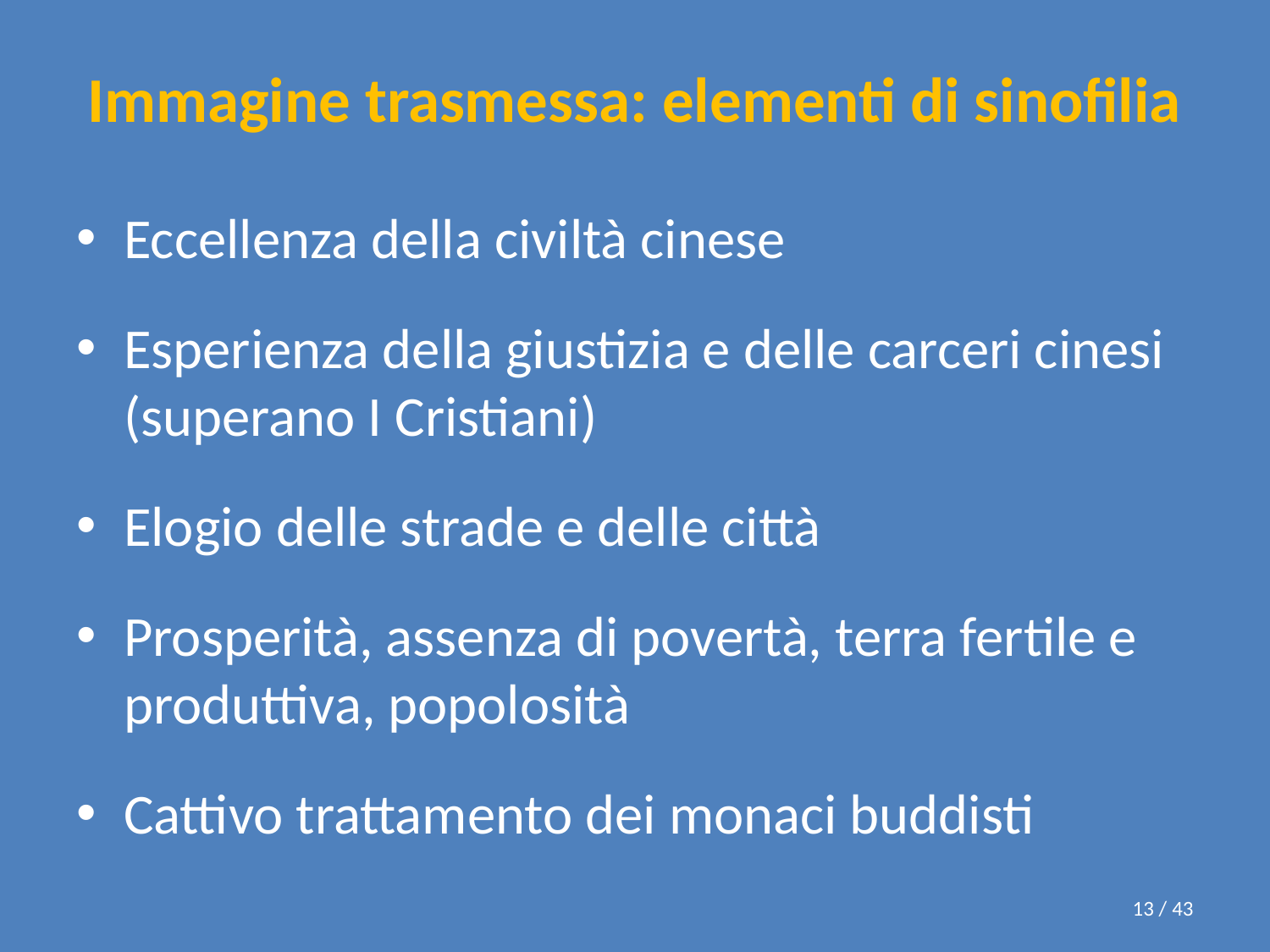

# Immagine trasmessa: elementi di sinofilia
Eccellenza della civiltà cinese
Esperienza della giustizia e delle carceri cinesi (superano I Cristiani)
Elogio delle strade e delle città
Prosperità, assenza di povertà, terra fertile e produttiva, popolosità
Cattivo trattamento dei monaci buddisti

13 / 43